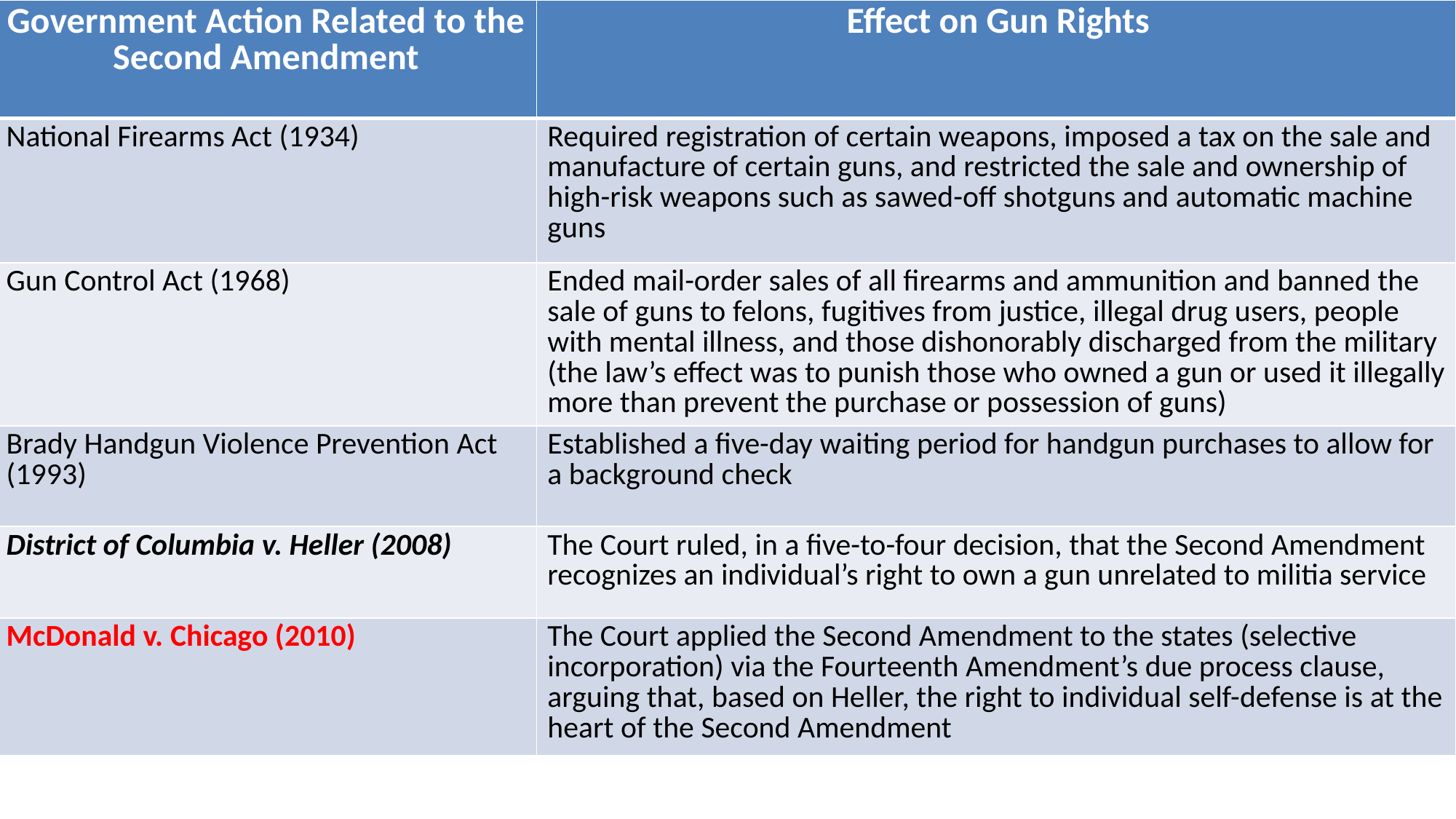

| Government Action Related to the Second Amendment | Effect on Gun Rights |
| --- | --- |
| National Firearms Act (1934) | Required registration of certain weapons, imposed a tax on the sale and manufacture of certain guns, and restricted the sale and ownership of high-risk weapons such as sawed-off shotguns and automatic machine guns |
| Gun Control Act (1968) | Ended mail-order sales of all firearms and ammunition and banned the sale of guns to felons, fugitives from justice, illegal drug users, people with mental illness, and those dishonorably discharged from the military (the law’s effect was to punish those who owned a gun or used it illegally more than prevent the purchase or possession of guns) |
| Brady Handgun Violence Prevention Act (1993) | Established a five-day waiting period for handgun purchases to allow for a background check |
| District of Columbia v. Heller (2008) | The Court ruled, in a five-to-four decision, that the Second Amendment recognizes an individual’s right to own a gun unrelated to militia service |
| McDonald v. Chicago (2010) | The Court applied the Second Amendment to the states (selective incorporation) via the Fourteenth Amendment’s due process clause, arguing that, based on Heller, the right to individual self-defense is at the heart of the Second Amendment |